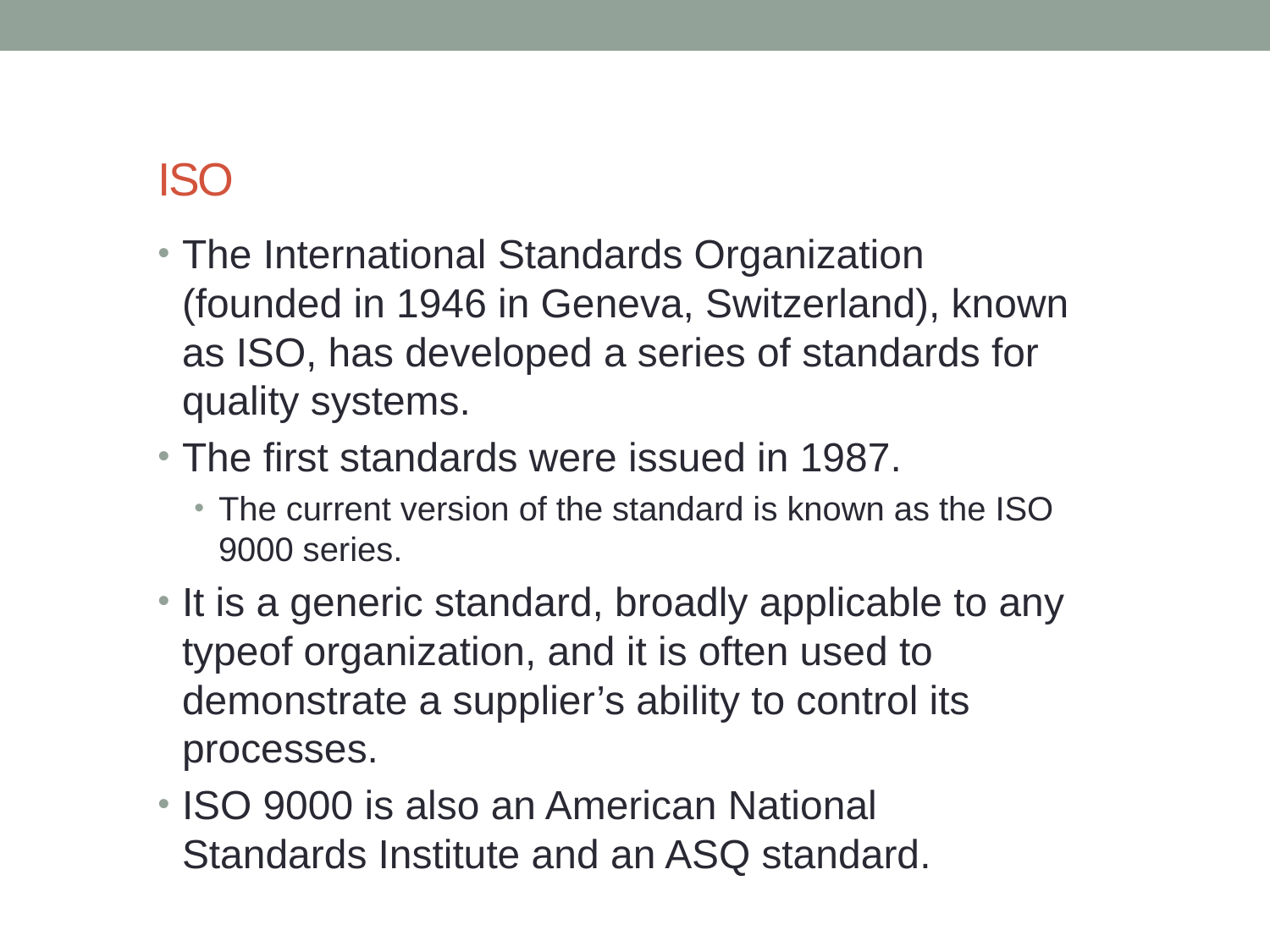

# ISO
The International Standards Organization (founded in 1946 in Geneva, Switzerland), known as ISO, has developed a series of standards for quality systems.
The first standards were issued in 1987.
The current version of the standard is known as the ISO 9000 series.
It is a generic standard, broadly applicable to any typeof organization, and it is often used to demonstrate a supplier’s ability to control its processes.
ISO 9000 is also an American National Standards Institute and an ASQ standard.